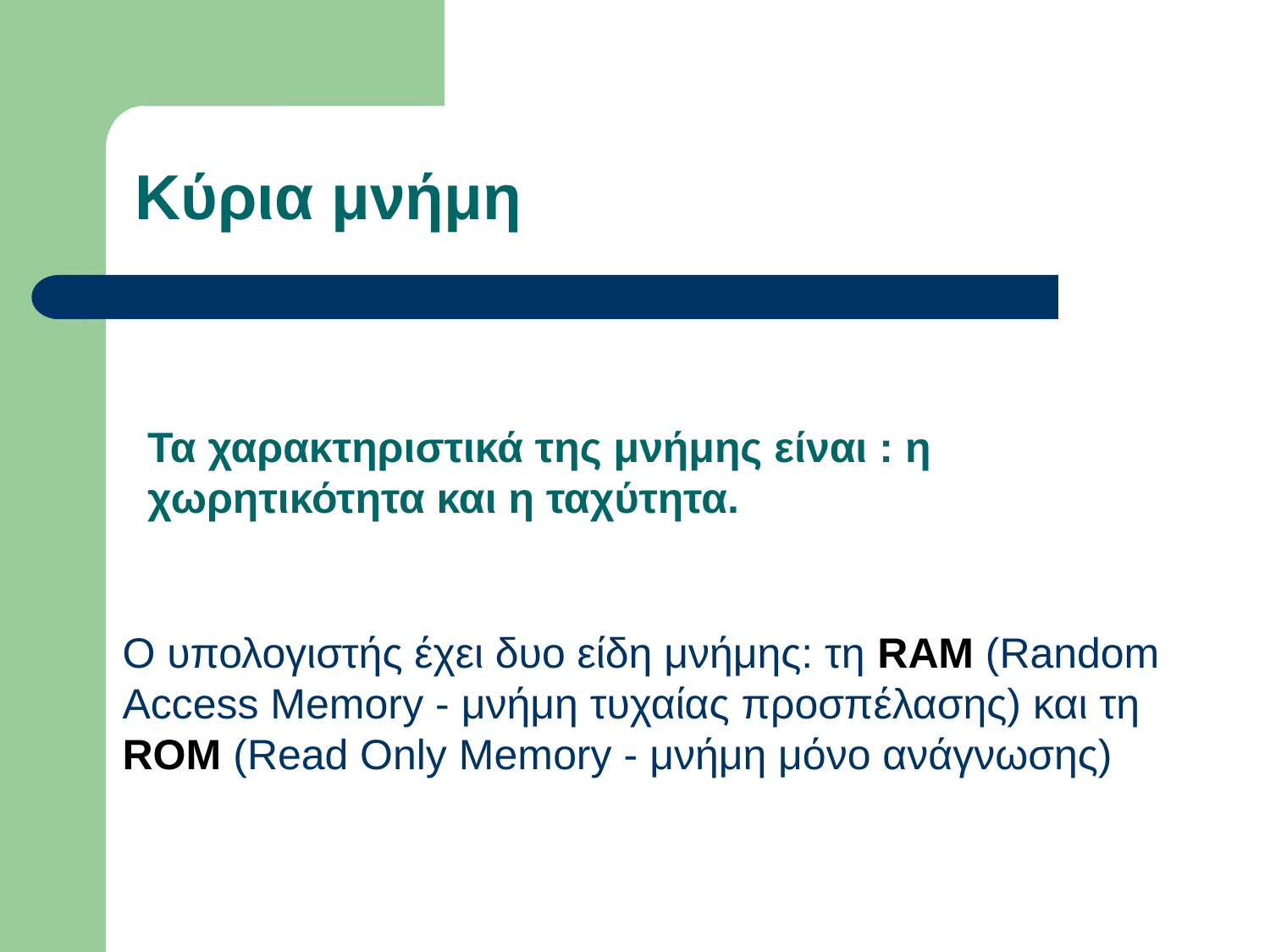

Κύρια μνήμη
Τα χαρακτηριστικά της μνήμης είναι : η χωρητικότητα και η ταχύτητα.
Ο υπολογιστής έχει δυο είδη μνήμης: τη RAM (Random Access Memory - μνήμη τυχαίας προσπέλασης) και τη ROM (Read Only Memory - μνήμη μόνο ανάγνωσης)
8